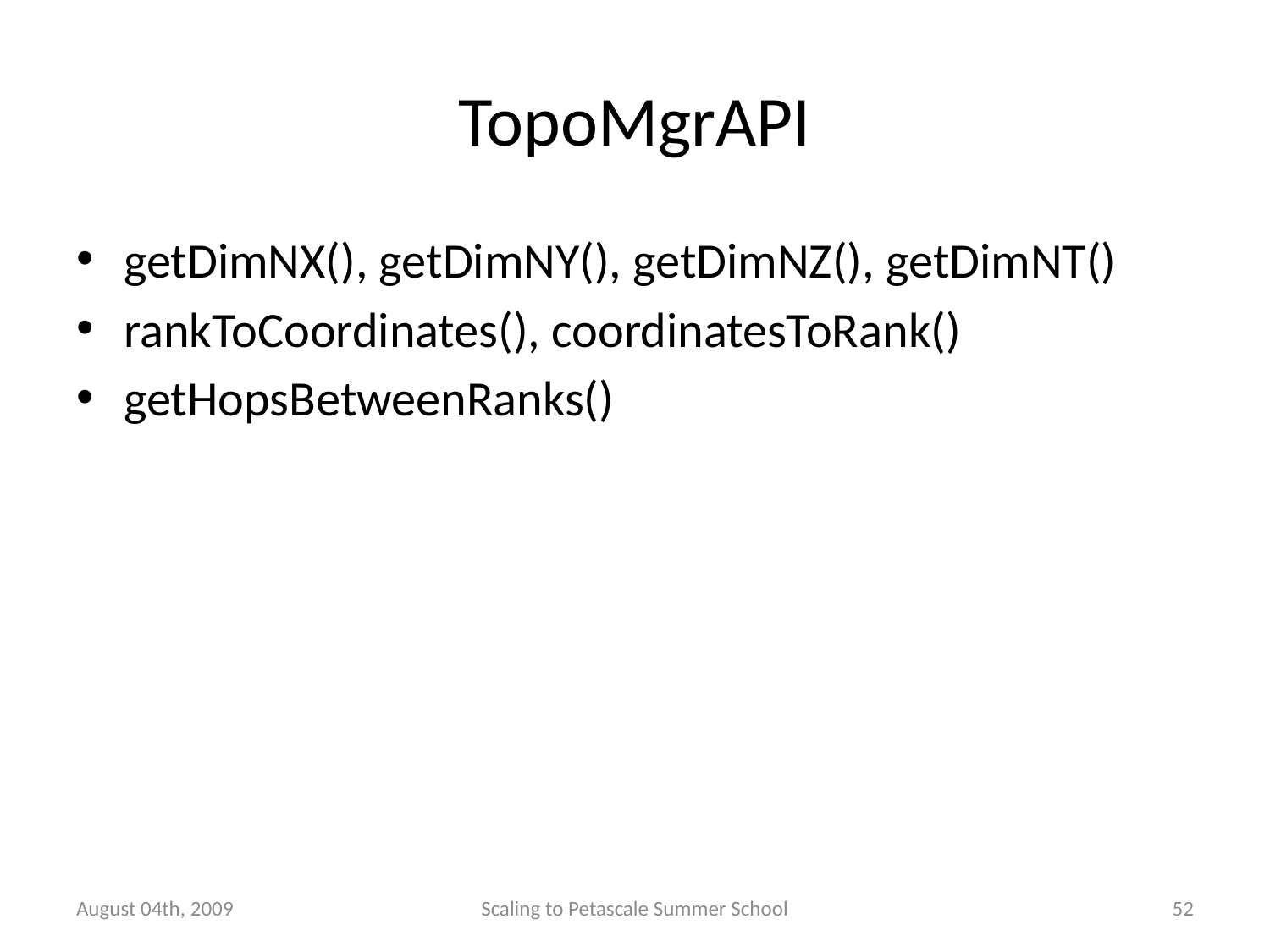

# TopoMgrAPI
getDimNX(), getDimNY(), getDimNZ(), getDimNT()
rankToCoordinates(), coordinatesToRank()
getHopsBetweenRanks()
August 04th, 2009
Scaling to Petascale Summer School
52